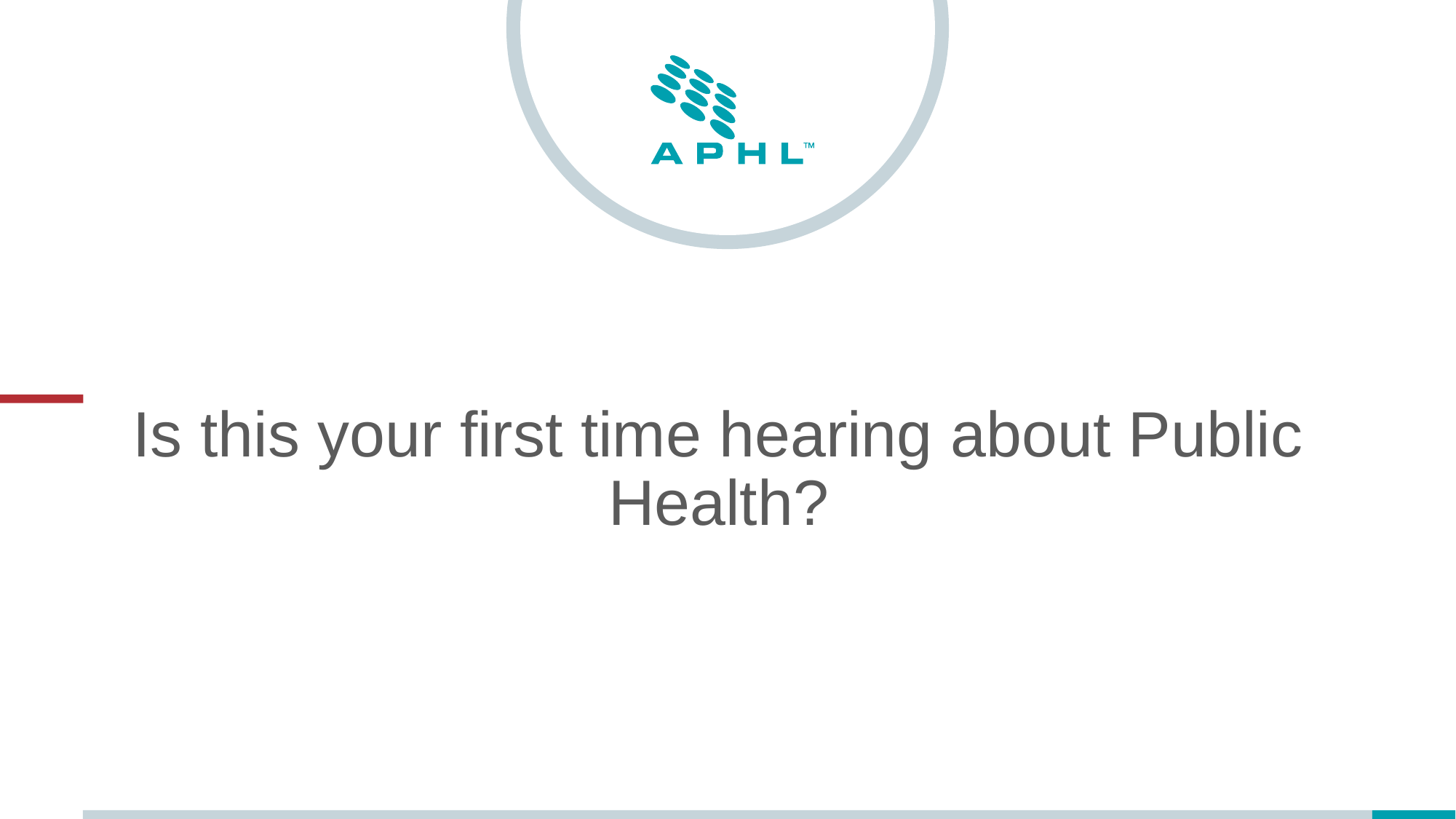

# Is this your first time hearing about Public Health?